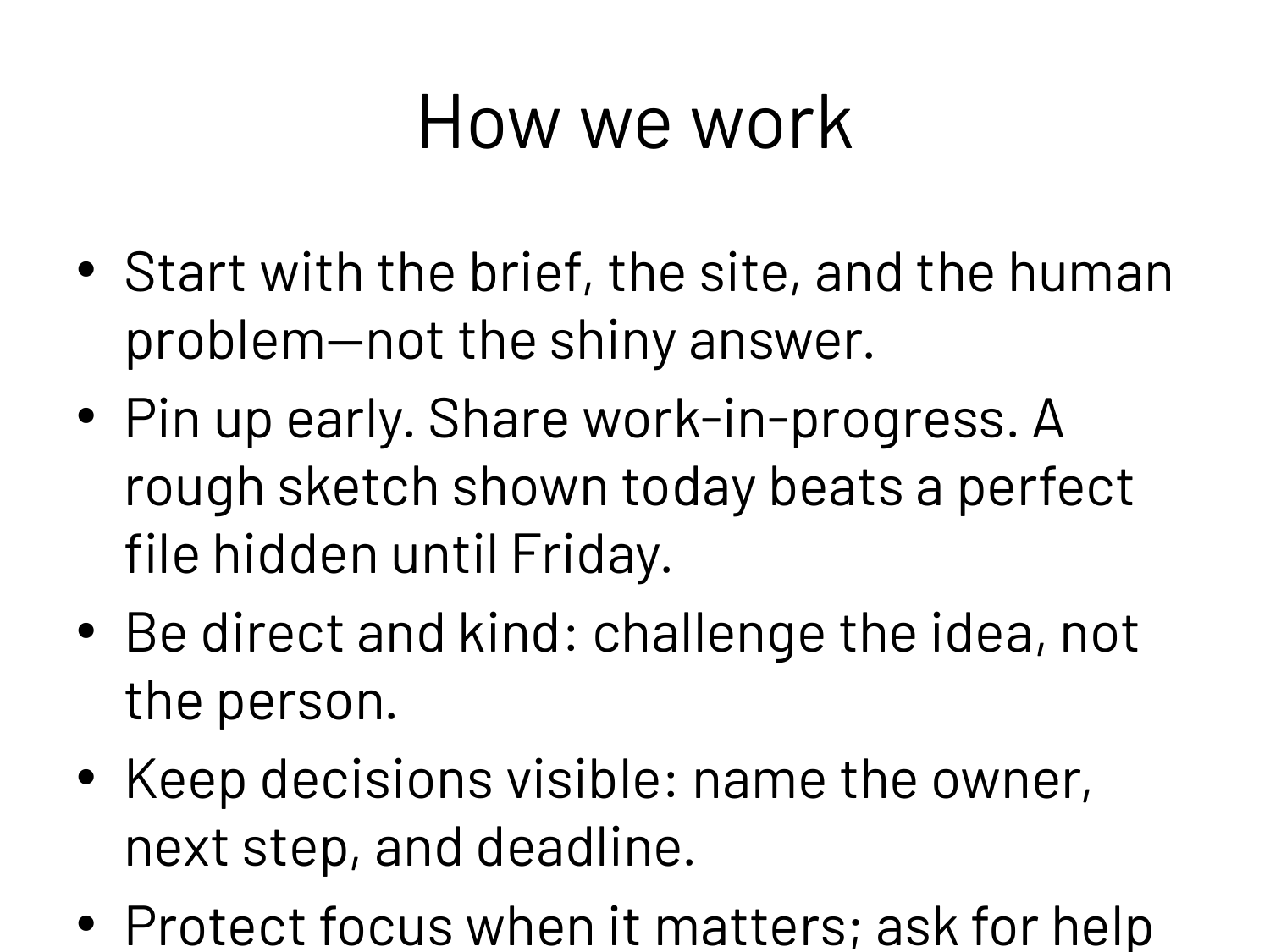

# How we work
Start with the brief, the site, and the human problem—not the shiny answer.
Pin up early. Share work-in-progress. A rough sketch shown today beats a perfect file hidden until Friday.
Be direct and kind: challenge the idea, not the person.
Keep decisions visible: name the owner, next step, and deadline.
Protect focus when it matters; ask for help before you’re stuck.